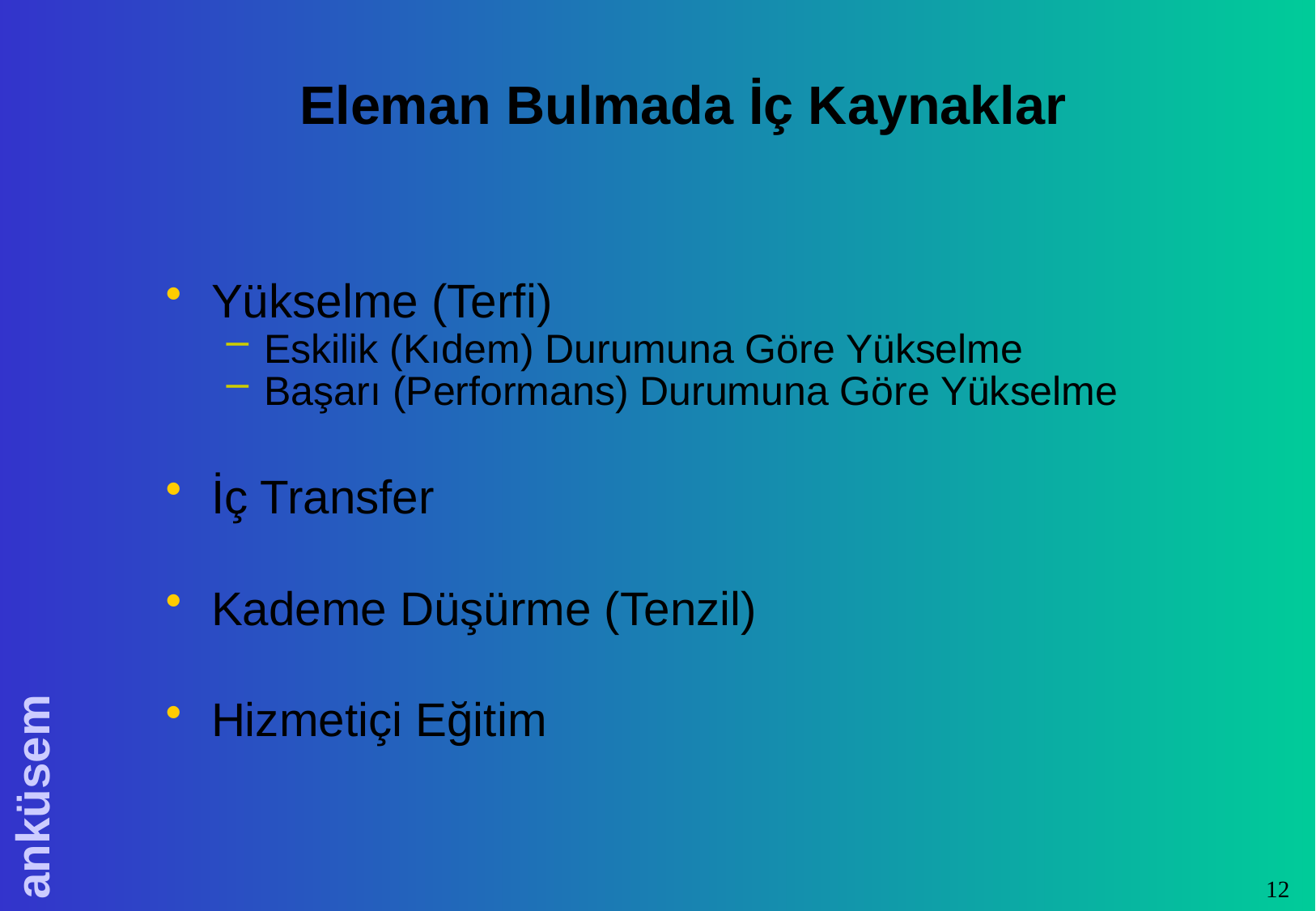

# Eleman Bulmada İç Kaynaklar
Yükselme (Terfi)
Eskilik (Kıdem) Durumuna Göre Yükselme
Başarı (Performans) Durumuna Göre Yükselme
İç Transfer
Kademe Düşürme (Tenzil)
Hizmetiçi Eğitim
12